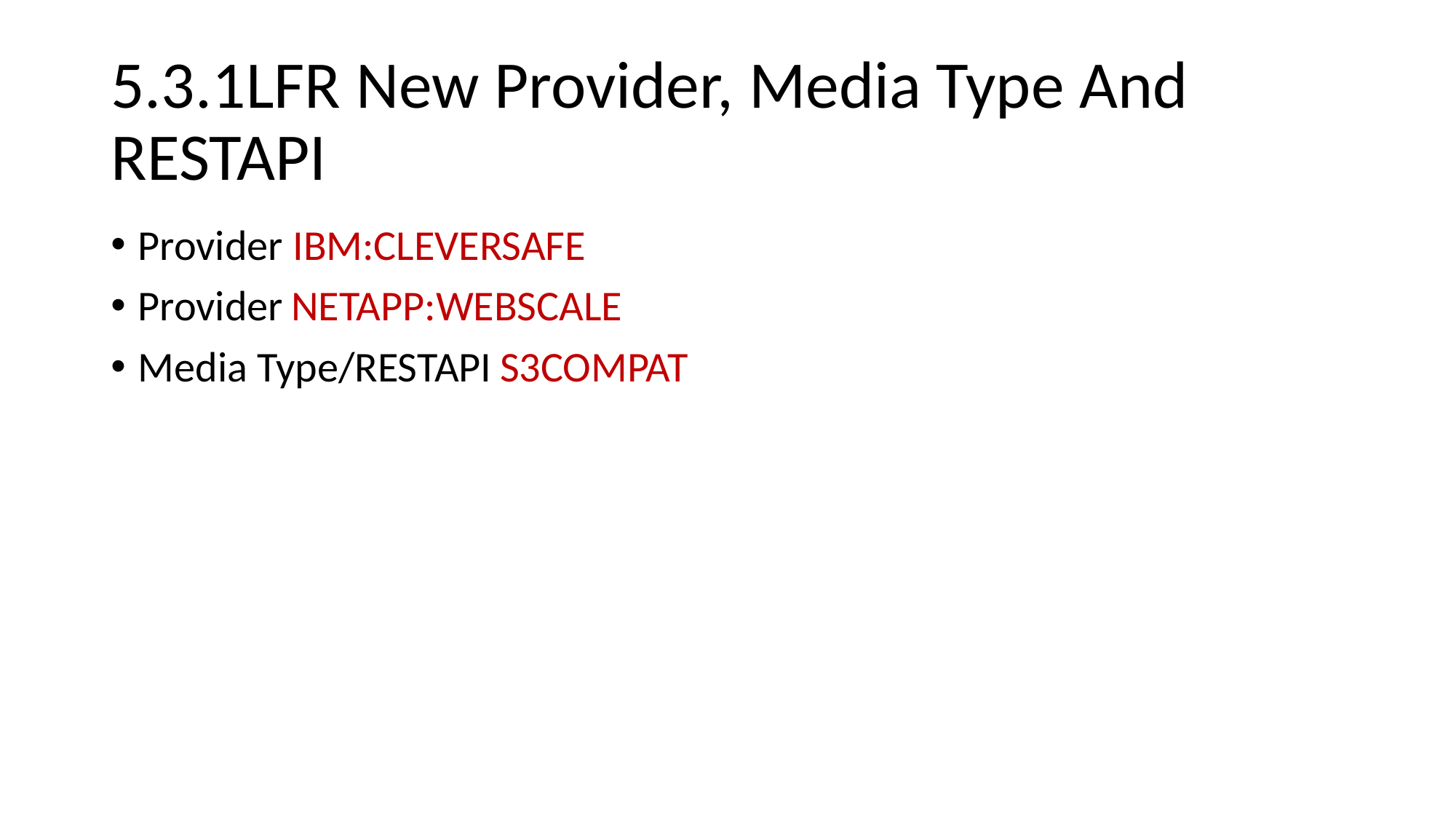

# 5.3.1LFR New Provider, Media Type And RESTAPI
Provider IBM:CLEVERSAFE
Provider NETAPP:WEBSCALE
Media Type/RESTAPI S3COMPAT